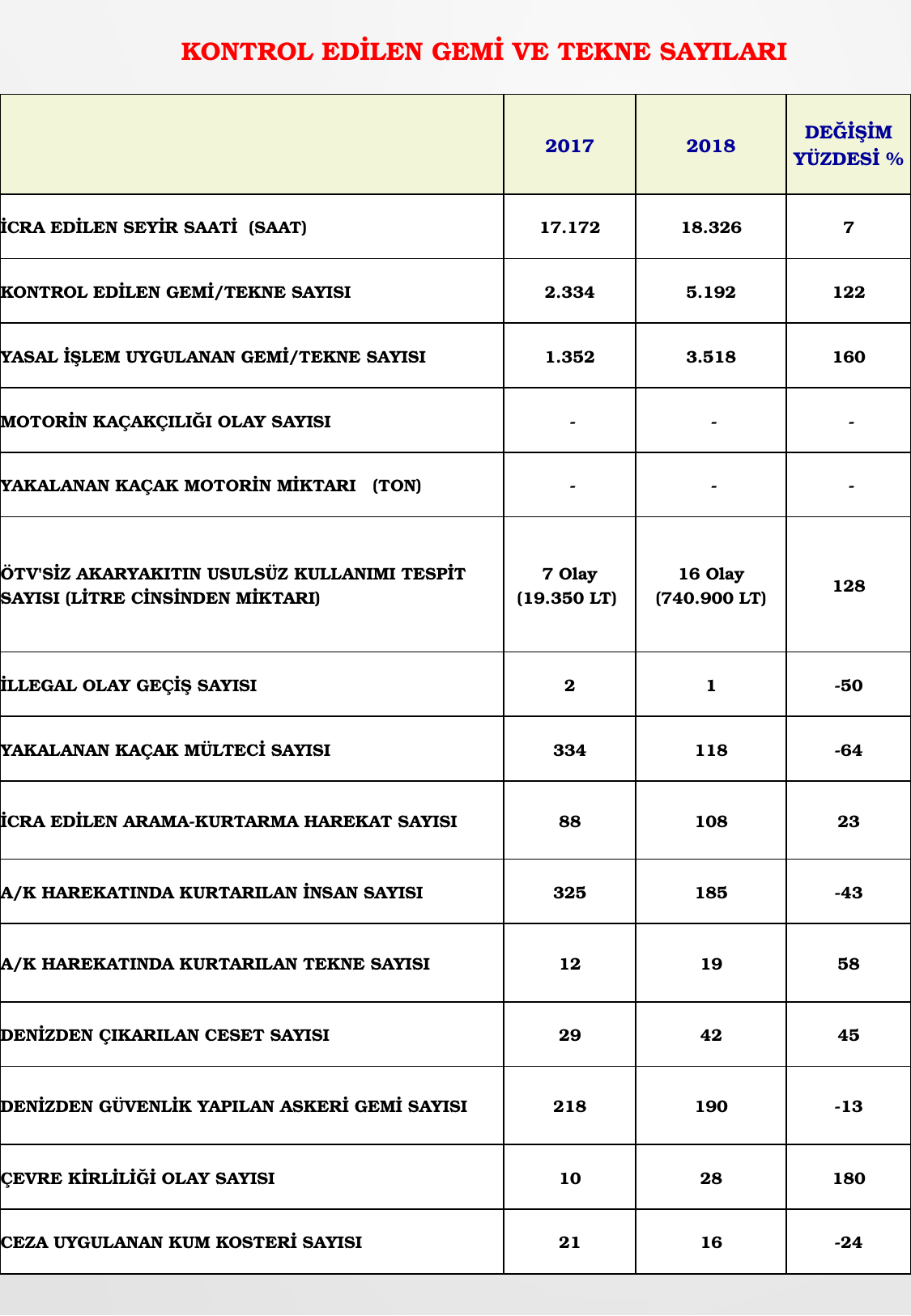

KONTROL EDİLEN GEMİ VE TEKNE SAYILARI
|  | 2017 | 2018 | DEĞİŞİM YÜZDESİ % |
| --- | --- | --- | --- |
| İCRA EDİLEN SEYİR SAATİ (SAAT) | 17.172 | 18.326 | 7 |
| KONTROL EDİLEN GEMİ/TEKNE SAYISI | 2.334 | 5.192 | 122 |
| YASAL İŞLEM UYGULANAN GEMİ/TEKNE SAYISI | 1.352 | 3.518 | 160 |
| MOTORİN KAÇAKÇILIĞI OLAY SAYISI | - | - | - |
| YAKALANAN KAÇAK MOTORİN MİKTARI (TON) | - | - | - |
| ÖTV'SİZ AKARYAKITIN USULSÜZ KULLANIMI TESPİT SAYISI (LİTRE CİNSİNDEN MİKTARI) | 7 Olay (19.350 LT) | 16 Olay (740.900 LT) | 128 |
| İLLEGAL OLAY GEÇİŞ SAYISI | 2 | 1 | -50 |
| YAKALANAN KAÇAK MÜLTECİ SAYISI | 334 | 118 | -64 |
| İCRA EDİLEN ARAMA-KURTARMA HAREKAT SAYISI | 88 | 108 | 23 |
| A/K HAREKATINDA KURTARILAN İNSAN SAYISI | 325 | 185 | -43 |
| A/K HAREKATINDA KURTARILAN TEKNE SAYISI | 12 | 19 | 58 |
| DENİZDEN ÇIKARILAN CESET SAYISI | 29 | 42 | 45 |
| DENİZDEN GÜVENLİK YAPILAN ASKERİ GEMİ SAYISI | 218 | 190 | -13 |
| ÇEVRE KİRLİLİĞİ OLAY SAYISI | 10 | 28 | 180 |
| CEZA UYGULANAN KUM KOSTERİ SAYISI | 21 | 16 | -24 |
11